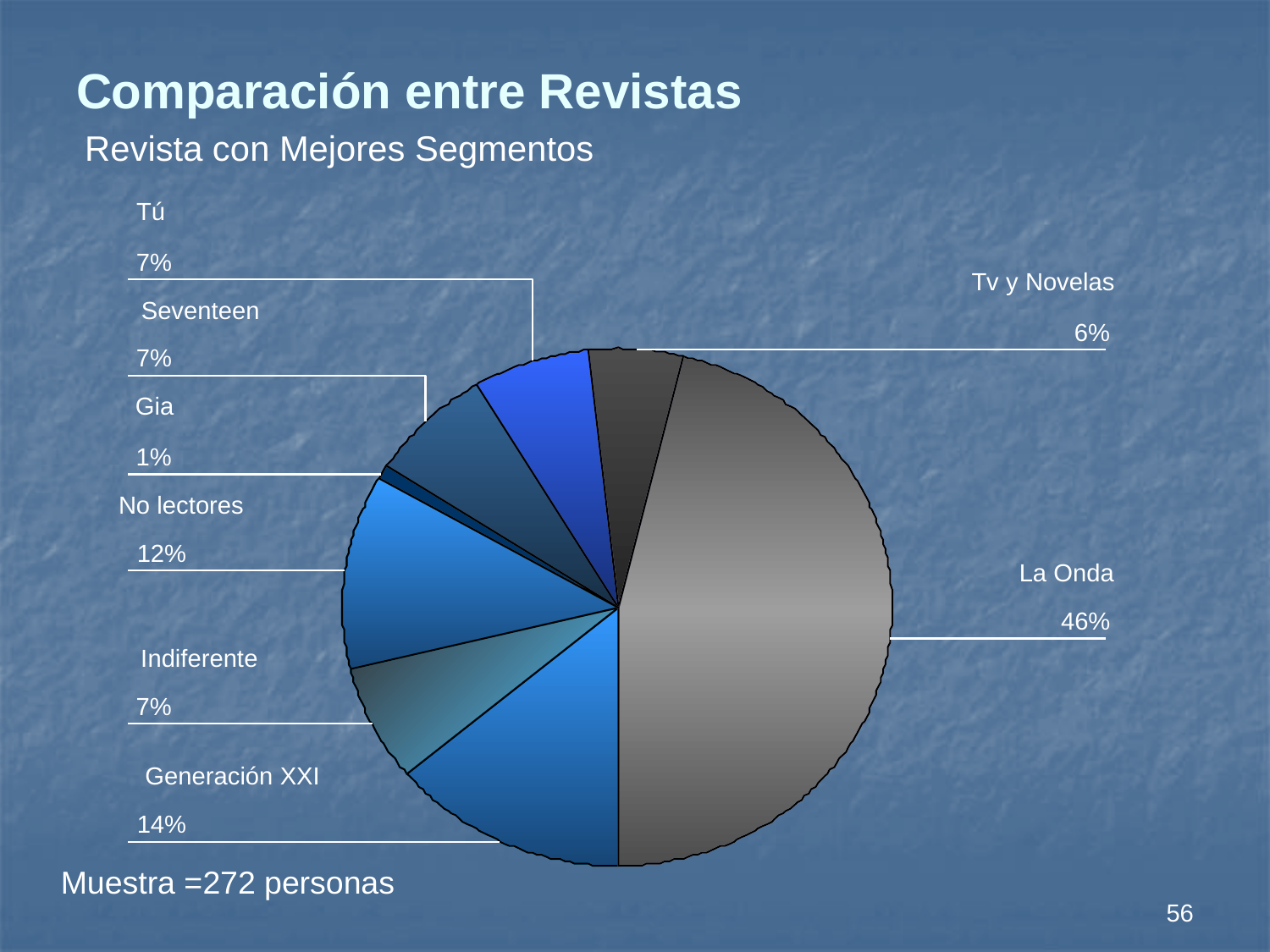

# Comparación entre Revistas
Revista con Mejores Segmentos
Tú
7%
Tv y Novelas

Seventeen
6%
7%

Gia
1%

No lectores
12%
La Onda
46%

Indiferente
7%
Generación XXI
14%

Muestra =272 personas

56